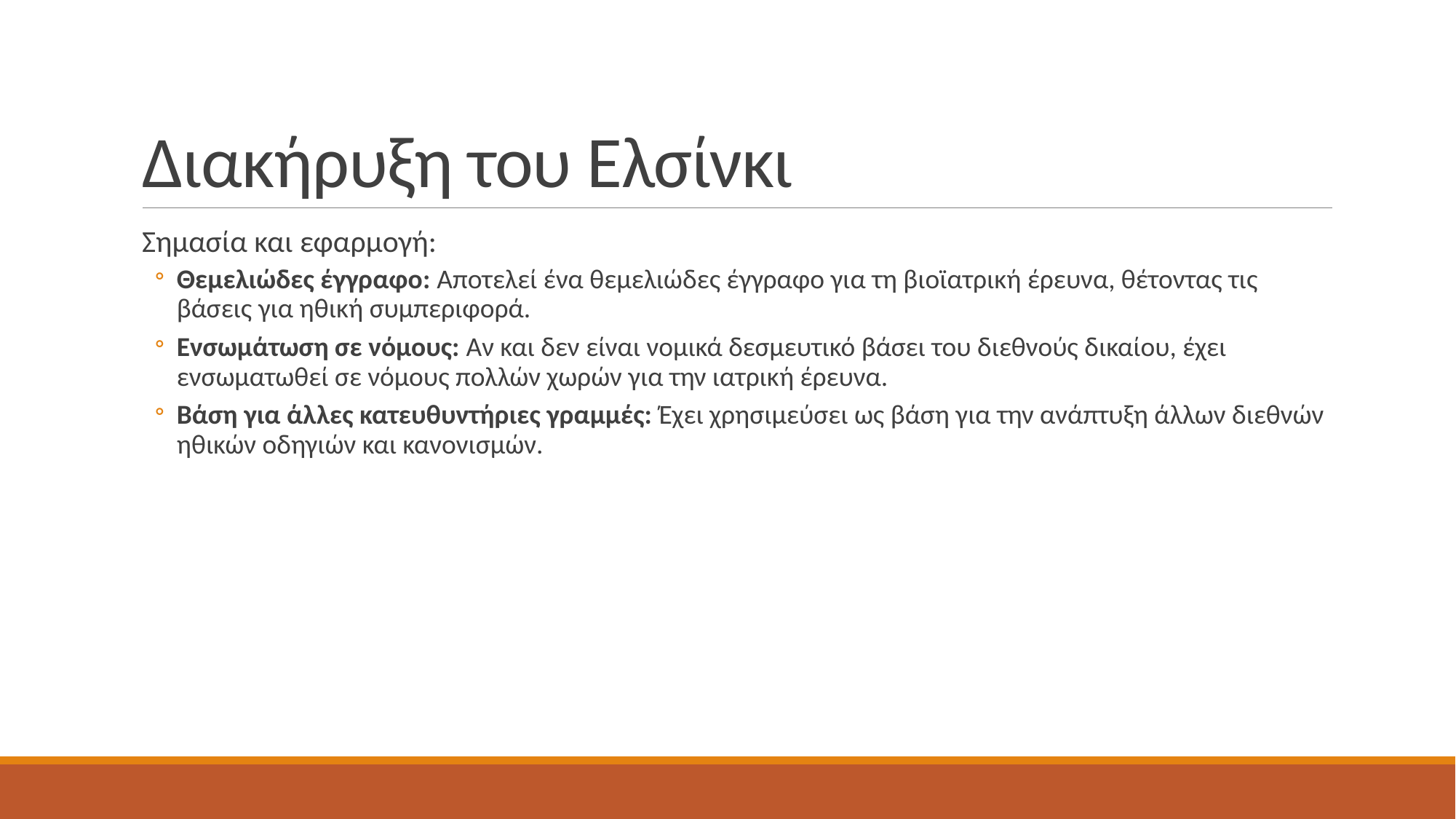

# Διακήρυξη του Ελσίνκι
Σημασία και εφαρμογή:
Θεμελιώδες έγγραφο: Αποτελεί ένα θεμελιώδες έγγραφο για τη βιοϊατρική έρευνα, θέτοντας τις βάσεις για ηθική συμπεριφορά.
Ενσωμάτωση σε νόμους: Αν και δεν είναι νομικά δεσμευτικό βάσει του διεθνούς δικαίου, έχει ενσωματωθεί σε νόμους πολλών χωρών για την ιατρική έρευνα.
Βάση για άλλες κατευθυντήριες γραμμές: Έχει χρησιμεύσει ως βάση για την ανάπτυξη άλλων διεθνών ηθικών οδηγιών και κανονισμών.